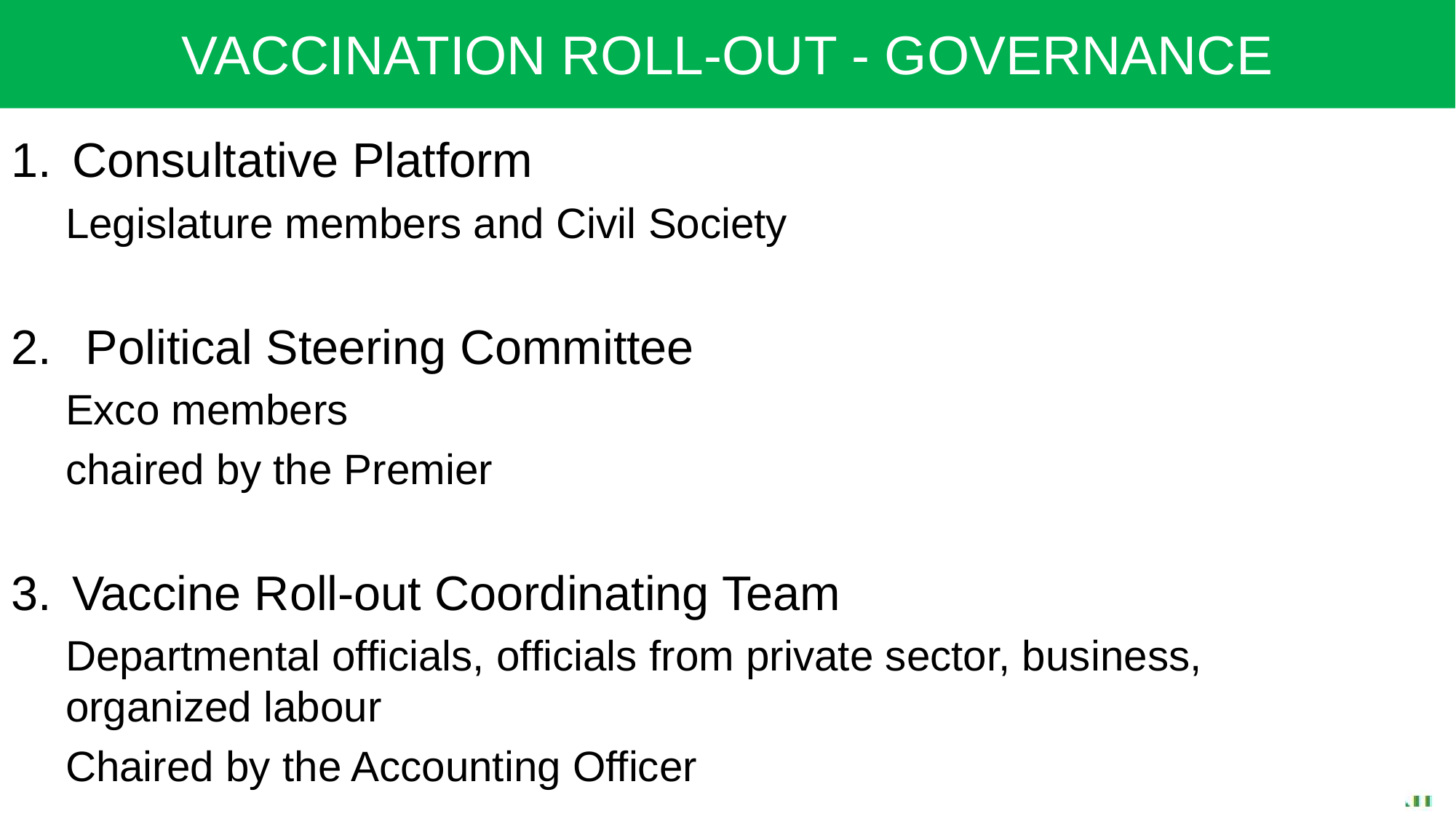

VACCINATION ROLL-OUT - GOVERNANCE
Consultative Platform
Legislature members and Civil Society

 Political Steering Committee
Exco members
chaired by the Premier

Vaccine Roll-out Coordinating Team
Departmental officials, officials from private sector, business, organized labour
Chaired by the Accounting Officer

27